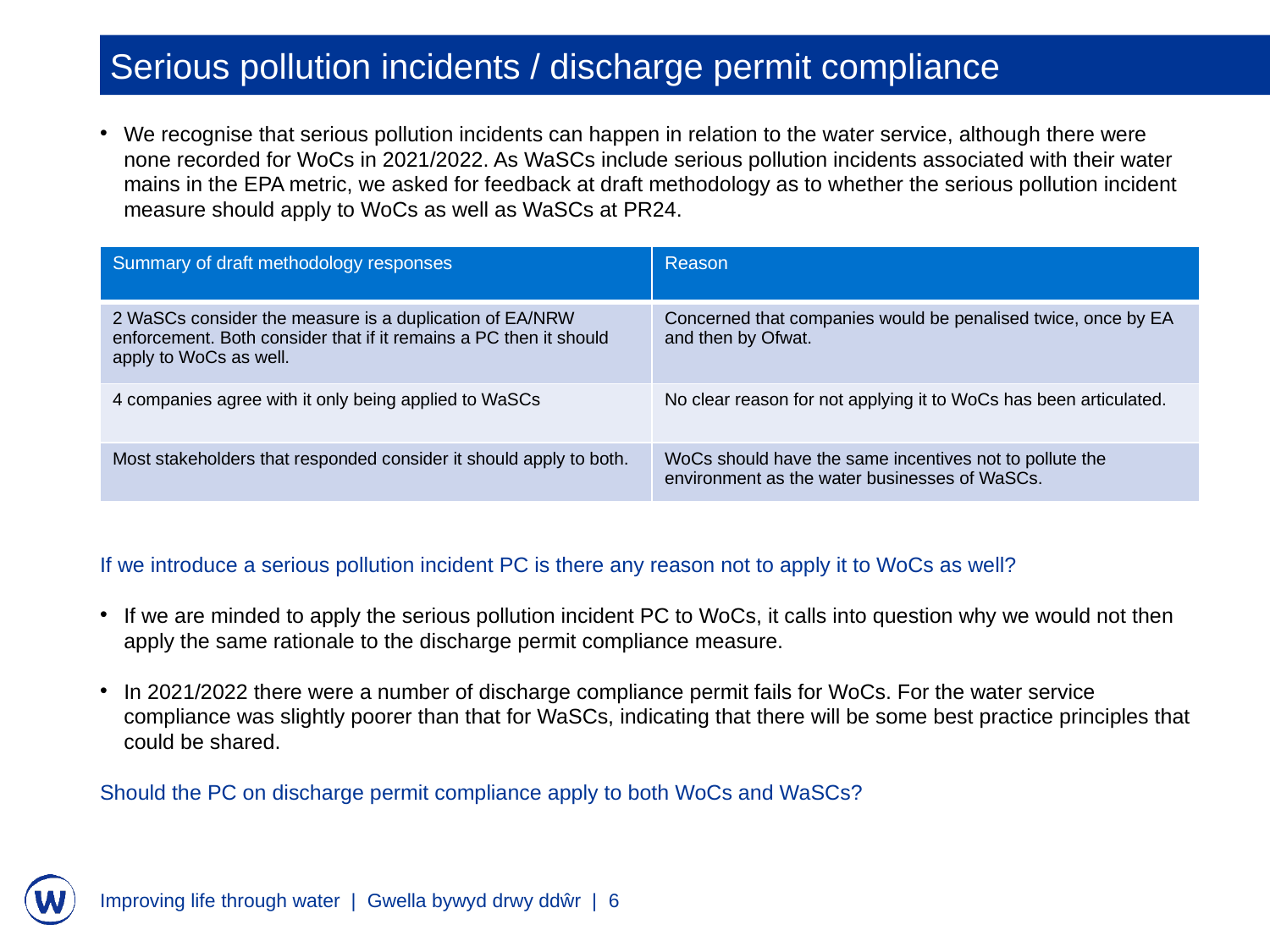

Serious pollution incidents / discharge permit compliance
We recognise that serious pollution incidents can happen in relation to the water service, although there were none recorded for WoCs in 2021/2022. As WaSCs include serious pollution incidents associated with their water mains in the EPA metric, we asked for feedback at draft methodology as to whether the serious pollution incident measure should apply to WoCs as well as WaSCs at PR24.

If we introduce a serious pollution incident PC is there any reason not to apply it to WoCs as well?

If we are minded to apply the serious pollution incident PC to WoCs, it calls into question why we would not then apply the same rationale to the discharge permit compliance measure.

In 2021/2022 there were a number of discharge compliance permit fails for WoCs. For the water service compliance was slightly poorer than that for WaSCs, indicating that there will be some best practice principles that could be shared.

Should the PC on discharge permit compliance apply to both WoCs and WaSCs?
| Summary of draft methodology responses | Reason |
| --- | --- |
| 2 WaSCs consider the measure is a duplication of EA/NRW enforcement. Both consider that if it remains a PC then it should apply to WoCs as well. | Concerned that companies would be penalised twice, once by EA and then by Ofwat. |
| 4 companies agree with it only being applied to WaSCs | No clear reason for not applying it to WoCs has been articulated. |
| Most stakeholders that responded consider it should apply to both. | WoCs should have the same incentives not to pollute the environment as the water businesses of WaSCs. |